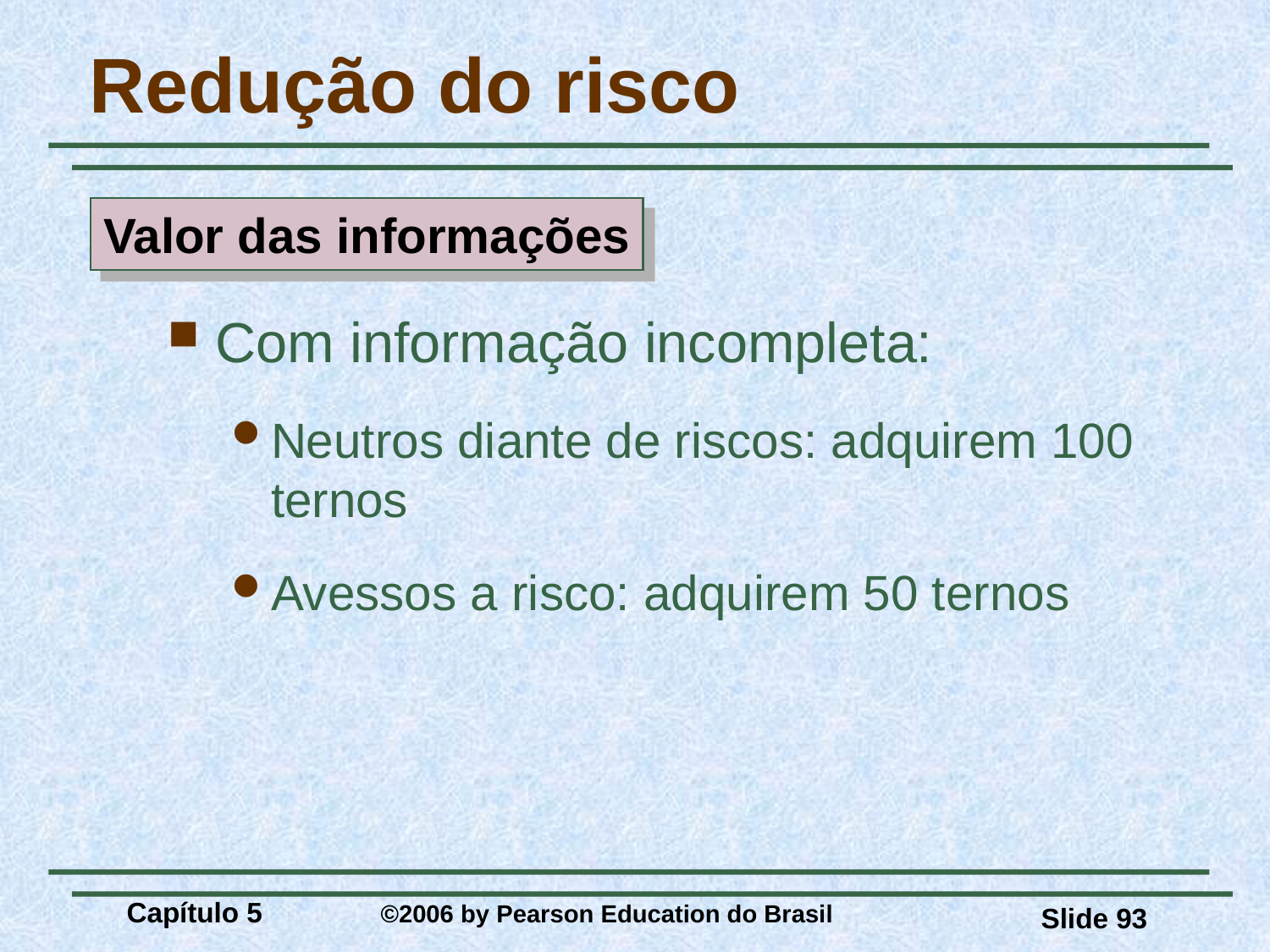

# Redução do risco
Valor das informações
Com informação incompleta:
Neutros diante de riscos: adquirem 100 ternos
Avessos a risco: adquirem 50 ternos

Capítulo 5 	©2006 by Pearson Education do Brasil
Slide 93